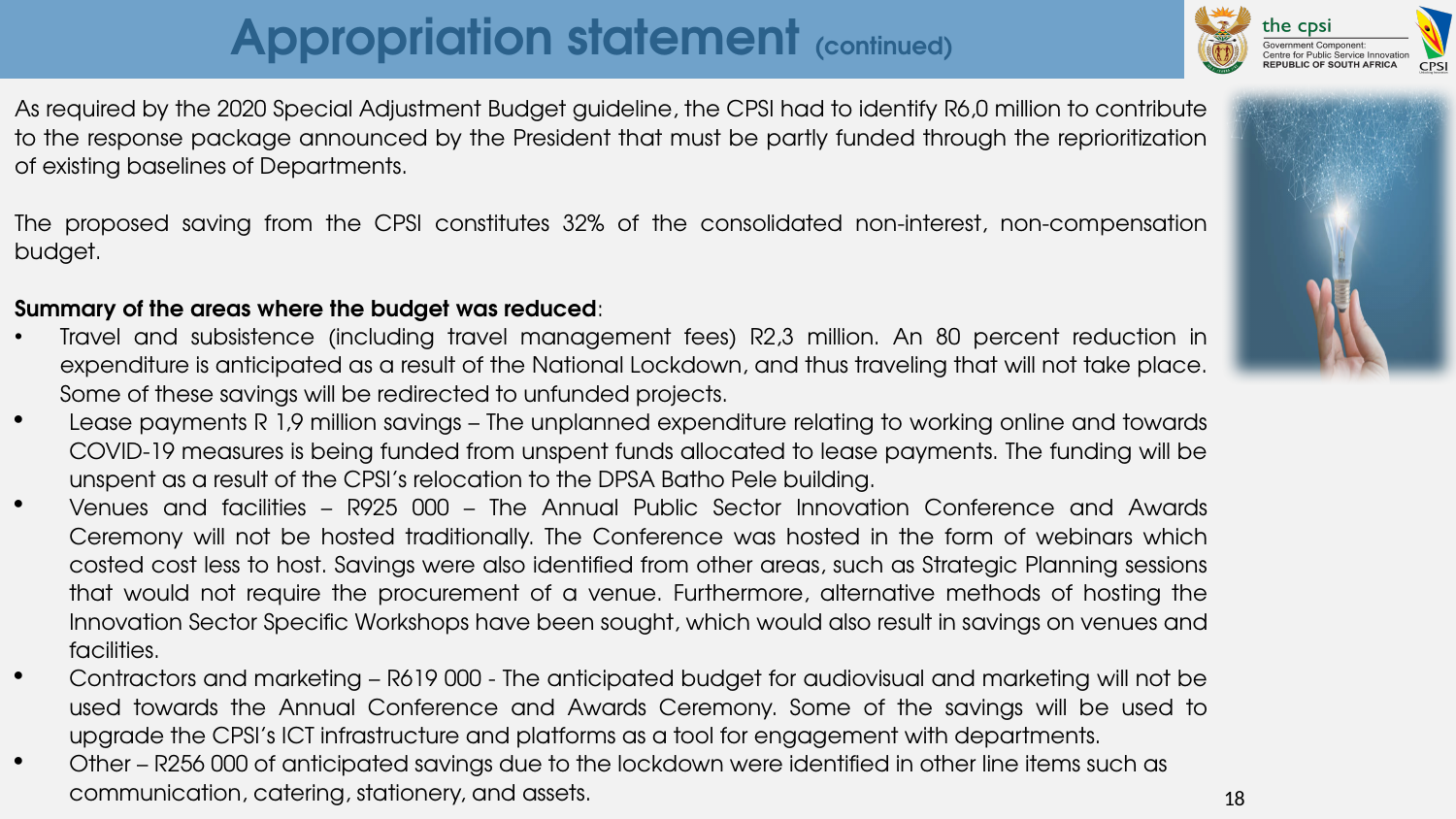

# Appropriation statement (continued)
As required by the 2020 Special Adjustment Budget guideline, the CPSI had to identify R6,0 million to contribute to the response package announced by the President that must be partly funded through the reprioritization of existing baselines of Departments.

The proposed saving from the CPSI constitutes 32% of the consolidated non-interest, non-compensation budget.

Summary of the areas where the budget was reduced:
Travel and subsistence (including travel management fees) R2,3 million. An 80 percent reduction in expenditure is anticipated as a result of the National Lockdown, and thus traveling that will not take place. Some of these savings will be redirected to unfunded projects.
Lease payments R 1,9 million savings – The unplanned expenditure relating to working online and towards COVID-19 measures is being funded from unspent funds allocated to lease payments. The funding will be unspent as a result of the CPSI’s relocation to the DPSA Batho Pele building.
Venues and facilities – R925 000 – The Annual Public Sector Innovation Conference and Awards Ceremony will not be hosted traditionally. The Conference was hosted in the form of webinars which costed cost less to host. Savings were also identified from other areas, such as Strategic Planning sessions that would not require the procurement of a venue. Furthermore, alternative methods of hosting the Innovation Sector Specific Workshops have been sought, which would also result in savings on venues and facilities.
Contractors and marketing – R619 000 - The anticipated budget for audiovisual and marketing will not be used towards the Annual Conference and Awards Ceremony. Some of the savings will be used to upgrade the CPSI’s ICT infrastructure and platforms as a tool for engagement with departments.
Other – R256 000 of anticipated savings due to the lockdown were identified in other line items such as communication, catering, stationery, and assets.

18